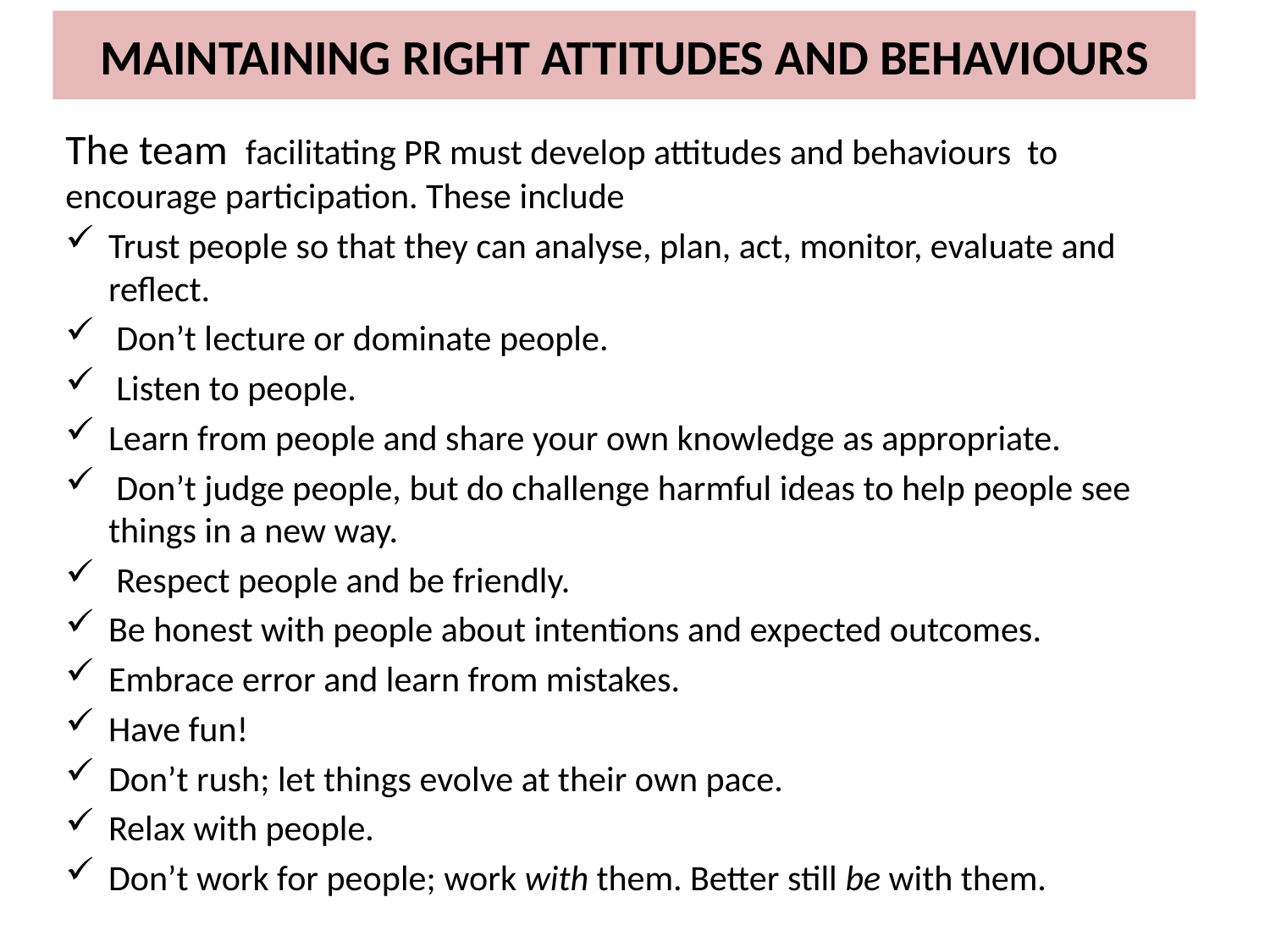

# MAINTAINING RIGHT ATTITUDES AND BEHAVIOURS
The team  facilitating PR must develop attitudes and behaviours  to encourage participation. These include
Trust people so that they can analyse, plan, act, monitor, evaluate and reflect.
 Don’t lecture or dominate people.
 Listen to people.
Learn from people and share your own knowledge as appropriate.
 Don’t judge people, but do challenge harmful ideas to help people see things in a new way.
 Respect people and be friendly.
Be honest with people about intentions and expected outcomes.
Embrace error and learn from mistakes.
Have fun!
Don’t rush; let things evolve at their own pace.
Relax with people.
Don’t work for people; work with them. Better still be with them.